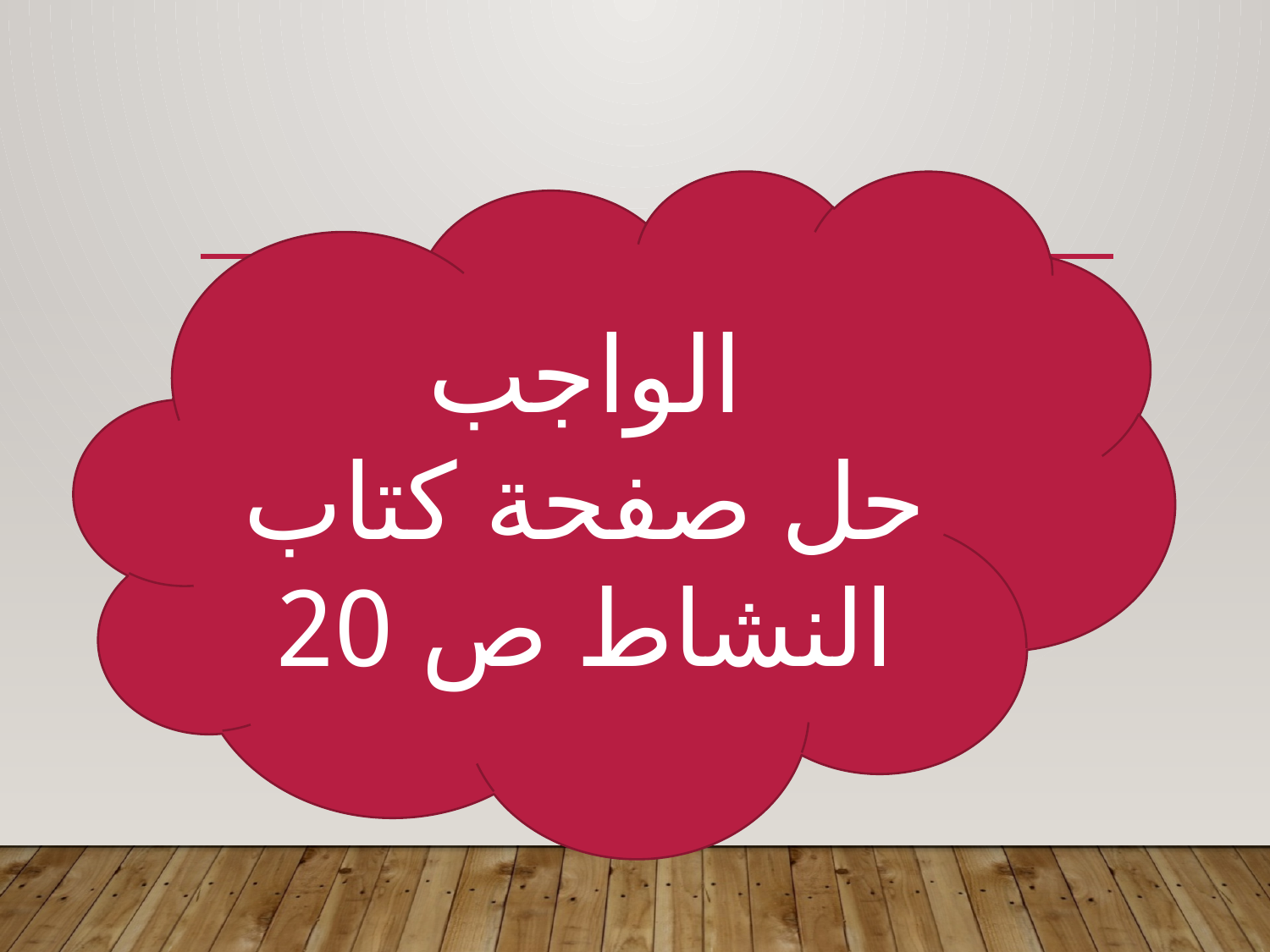

الواجب
حل صفحة كتاب النشاط ص 20